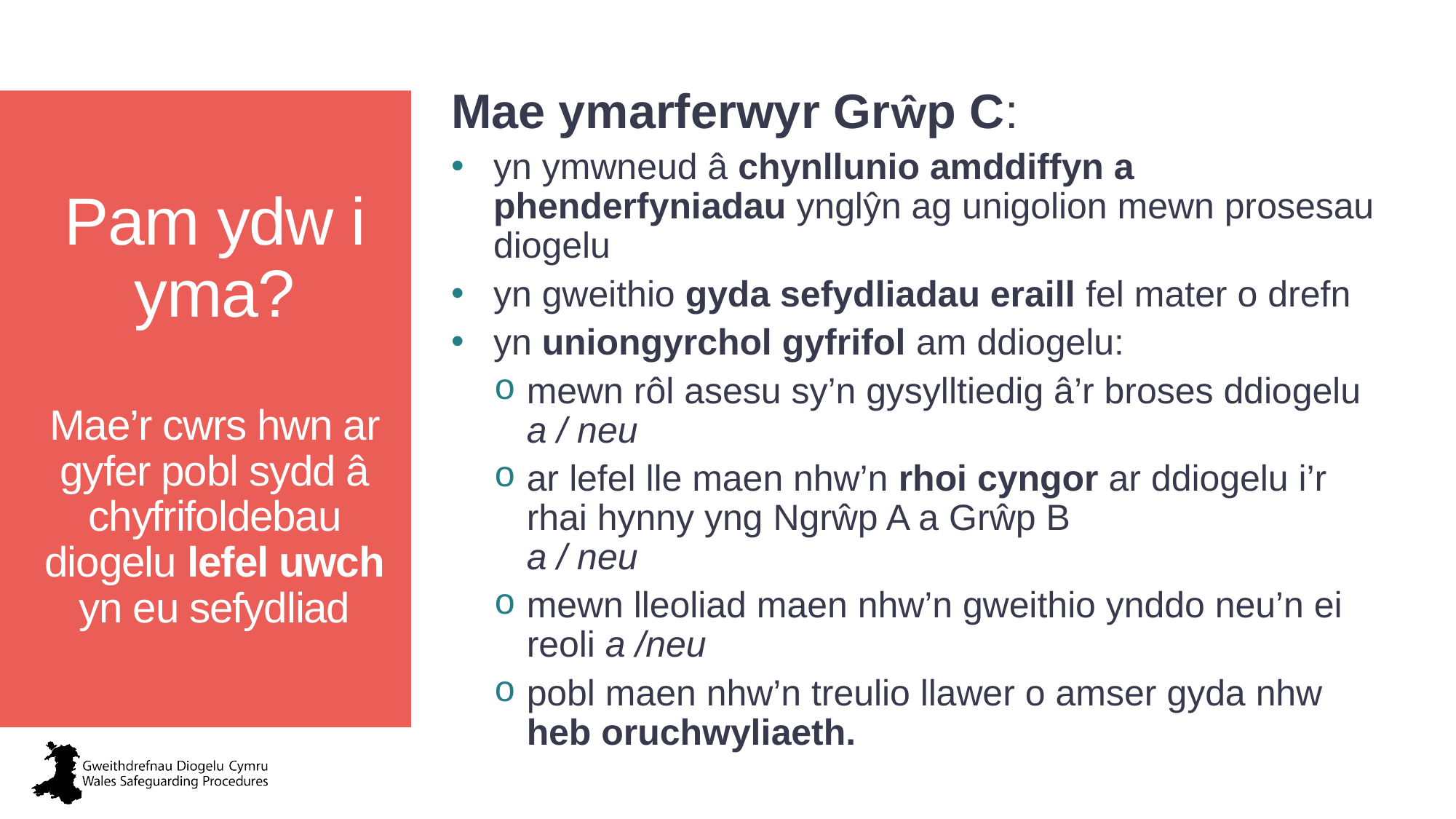

Mae ymarferwyr Grŵp C:
yn ymwneud â chynllunio amddiffyn a phenderfyniadau ynglŷn ag unigolion mewn prosesau diogelu
yn gweithio gyda sefydliadau eraill fel mater o drefn
yn uniongyrchol gyfrifol am ddiogelu:
mewn rôl asesu sy’n gysylltiedig â’r broses ddiogelu a / neu
ar lefel lle maen nhw’n rhoi cyngor ar ddiogelu i’r rhai hynny yng Ngrŵp A a Grŵp B
a / neu
mewn lleoliad maen nhw’n gweithio ynddo neu’n ei reoli a /neu
pobl maen nhw’n treulio llawer o amser gyda nhw heb oruchwyliaeth.

# Pam ydw i yma? Mae’r cwrs hwn ar gyfer pobl sydd â chyfrifoldebau diogelu lefel uwch yn eu sefydliad